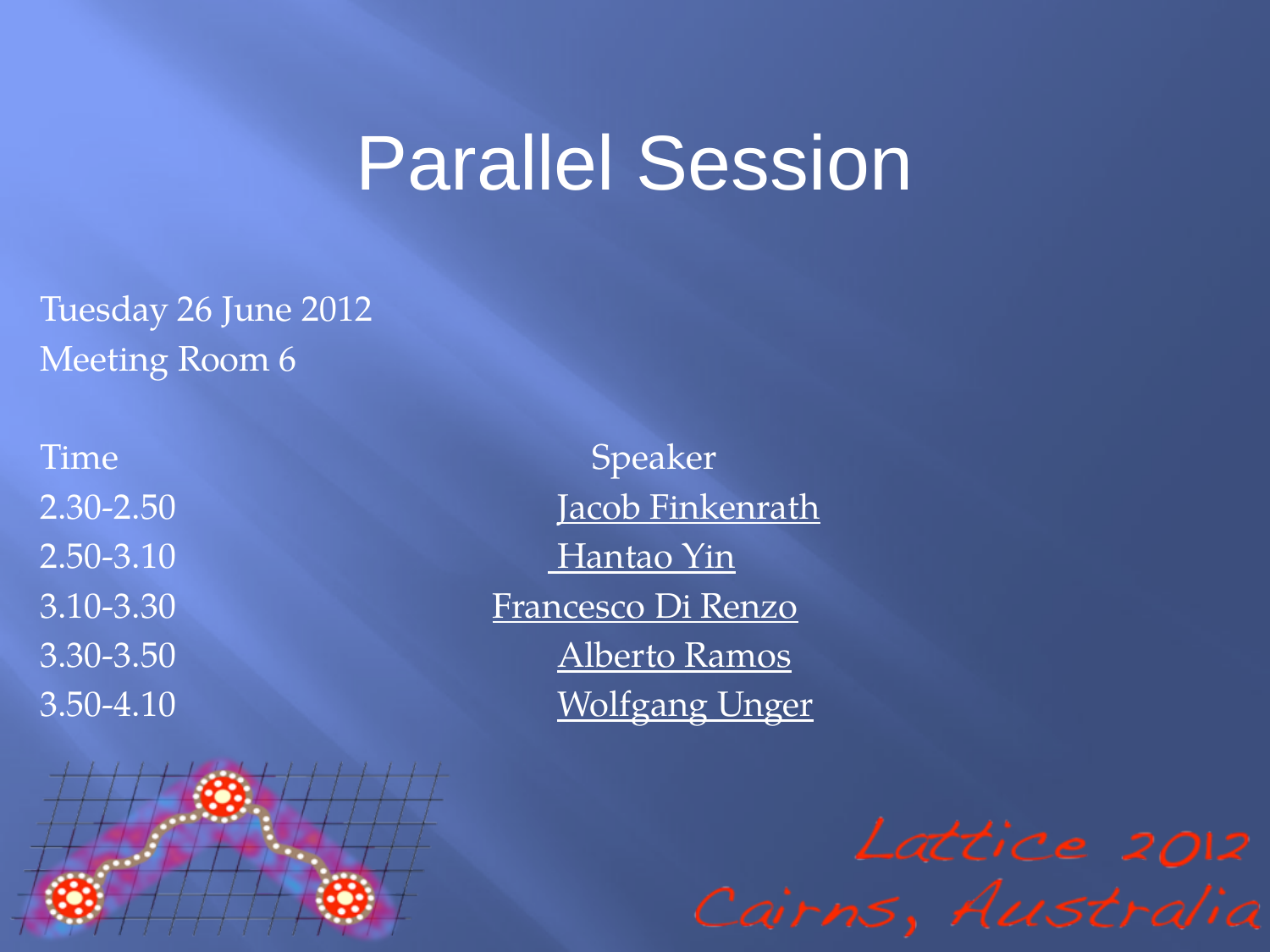

Parallel Session

Tuesday 26 June 2012
Meeting Room 6

Time				     Speaker
2.30-2.50	     		 Jacob Finkenrath
2.50-3.10			 Hantao Yin
3.10-3.30		        Francesco Di Renzo
3.30-3.50			 Alberto Ramos
3.50-4.10			 Wolfgang Unger